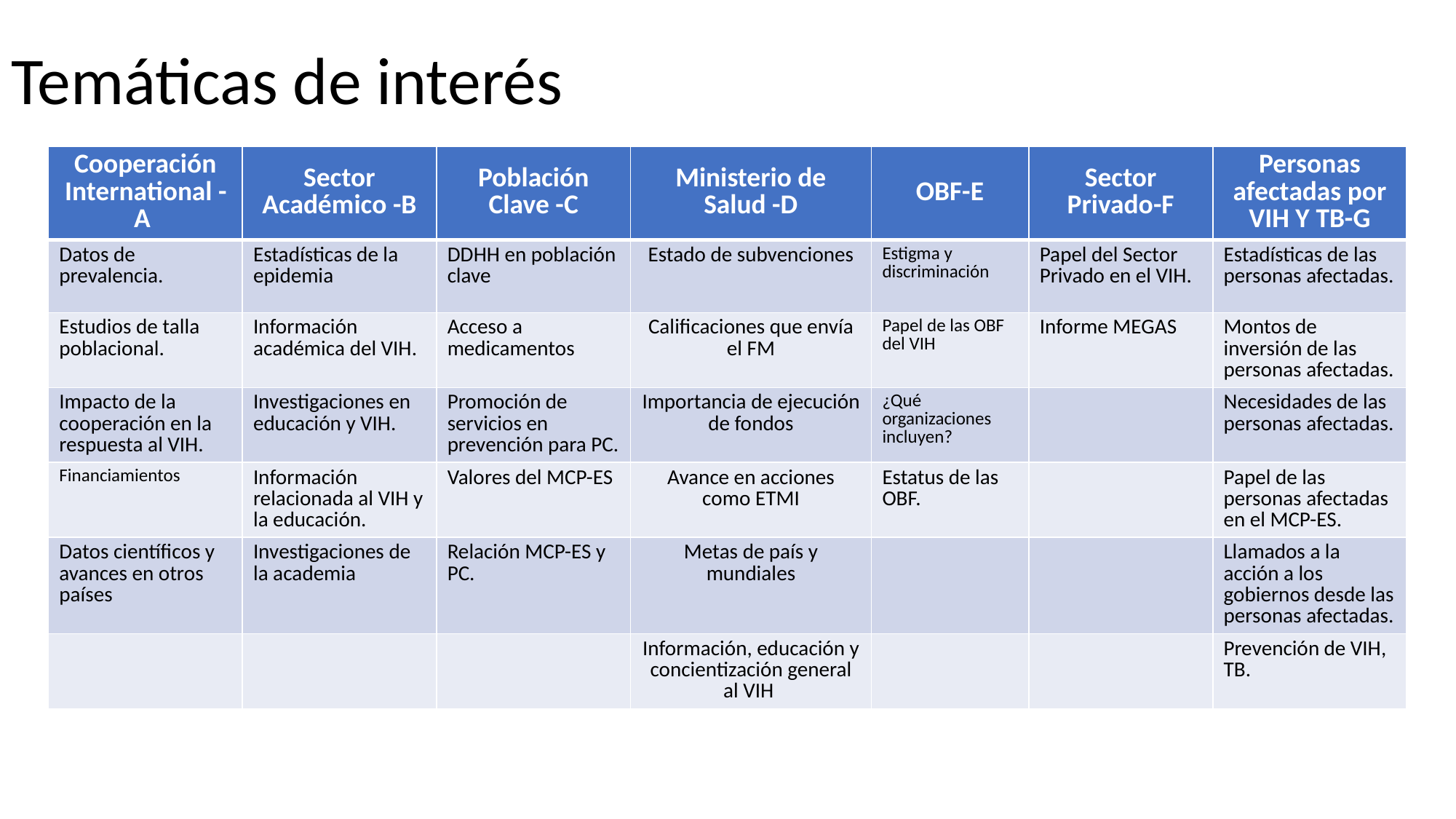

# Temáticas de interés
| Cooperación International -A | Sector Académico -B | Población Clave -C | Ministerio de Salud -D | OBF-E | Sector Privado-F | Personas afectadas por VIH Y TB-G |
| --- | --- | --- | --- | --- | --- | --- |
| Datos de prevalencia. | Estadísticas de la epidemia | DDHH en población clave | Estado de subvenciones | Estigma y discriminación | Papel del Sector Privado en el VIH. | Estadísticas de las personas afectadas. |
| Estudios de talla poblacional. | Información académica del VIH. | Acceso a medicamentos | Calificaciones que envía el FM | Papel de las OBF del VIH | Informe MEGAS | Montos de inversión de las personas afectadas. |
| Impacto de la cooperación en la respuesta al VIH. | Investigaciones en educación y VIH. | Promoción de servicios en prevención para PC. | Importancia de ejecución de fondos | ¿Qué organizaciones incluyen? |  | Necesidades de las personas afectadas. |
| Financiamientos | Información relacionada al VIH y la educación. | Valores del MCP-ES | Avance en acciones como ETMI | Estatus de las OBF. |  | Papel de las personas afectadas en el MCP-ES. |
| Datos científicos y avances en otros países | Investigaciones de la academia | Relación MCP-ES y PC. | Metas de país y mundiales |  |  | Llamados a la acción a los gobiernos desde las personas afectadas. |
|  |  |  | Información, educación y concientización general al VIH |  |  | Prevención de VIH, TB. |